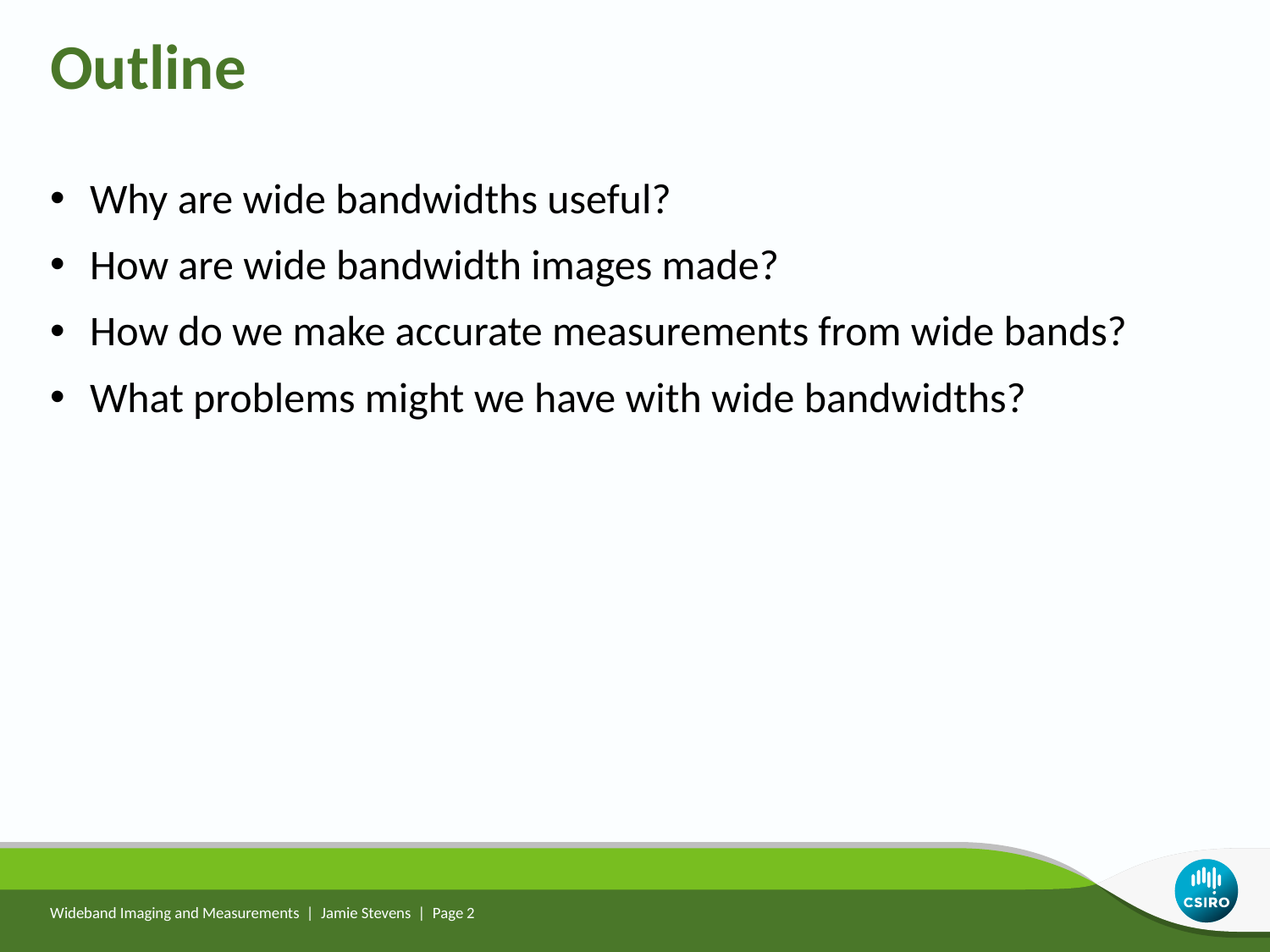

Outline
Why are wide bandwidths useful?
How are wide bandwidth images made?
How do we make accurate measurements from wide bands?
What problems might we have with wide bandwidths?
Wideband Imaging and Measurements  |  Jamie Stevens  |  Page 2